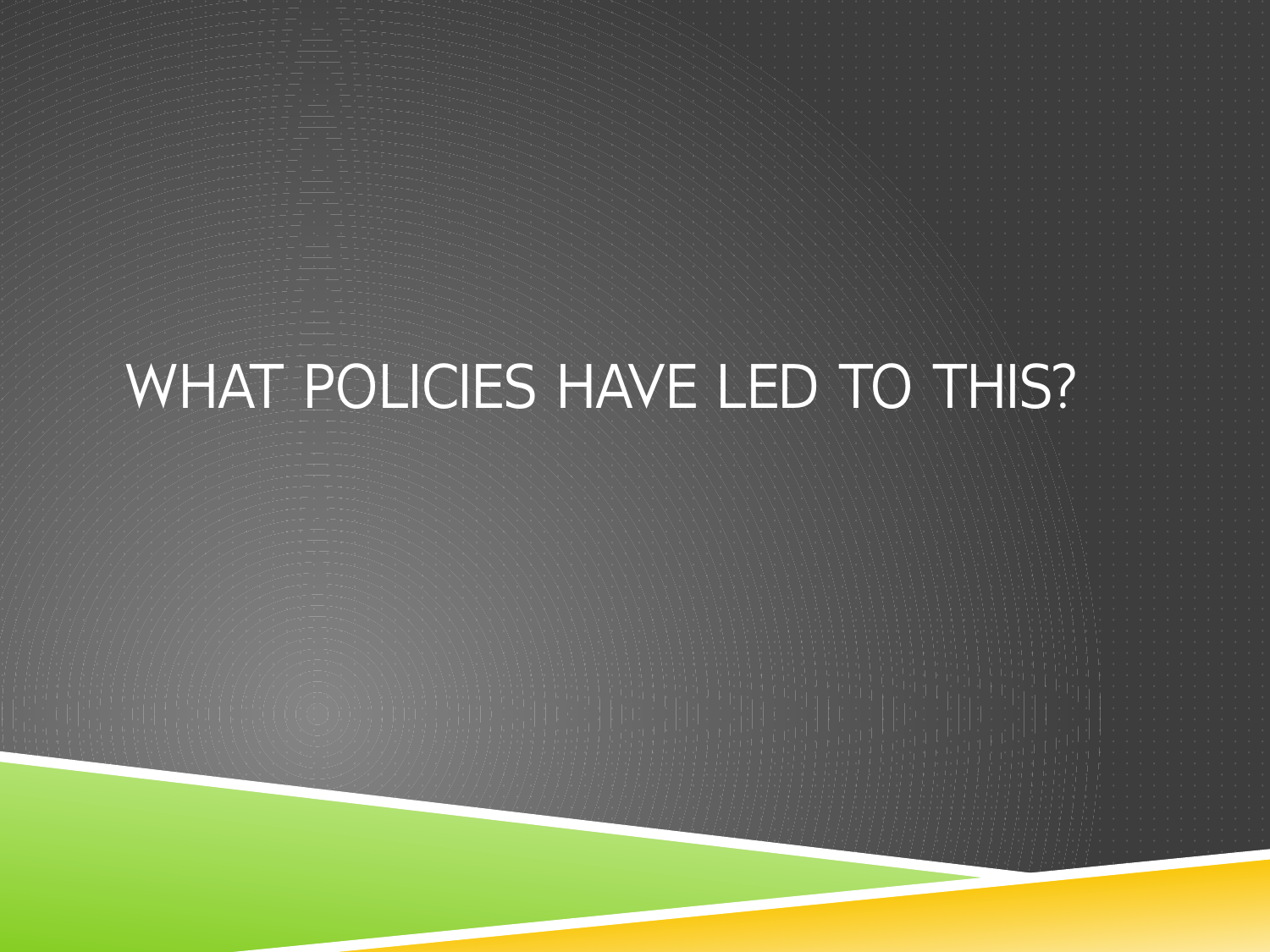

# What Policies have led to this?